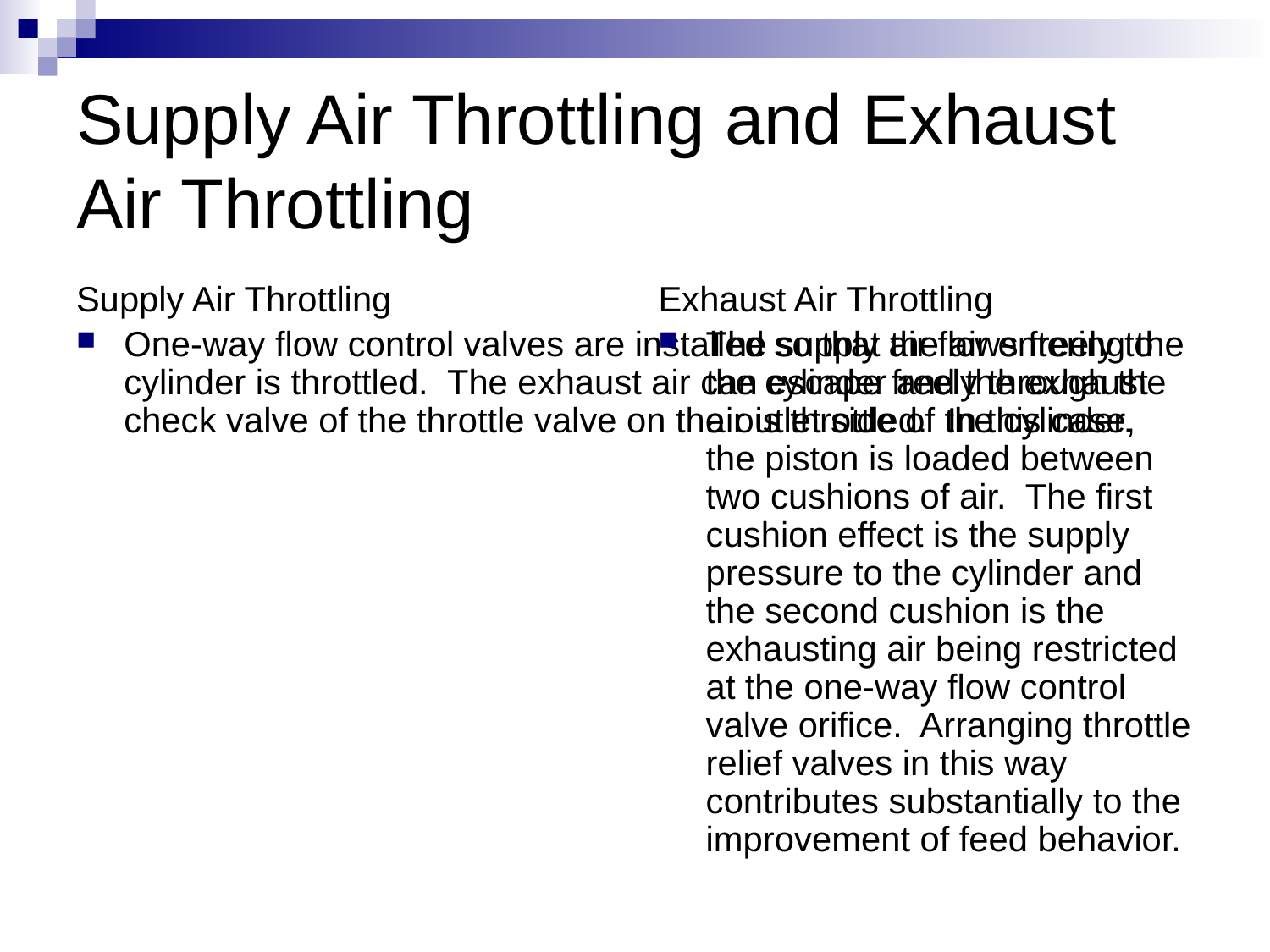

# Supply Air Throttling and Exhaust Air Throttling
Supply Air Throttling
One-way flow control valves are installed so that the air entering the cylinder is throttled.  The exhaust air can escape freely through the check valve of the throttle valve on the outlet side of the cylinder.
Exhaust Air Throttling
The supply air flows freely to the cylinder and the exhaust air is throttled.  In this case, the piston is loaded between two cushions of air.  The first cushion effect is the supply pressure to the cylinder and the second cushion is the exhausting air being restricted at the one-way flow control valve orifice.  Arranging throttle relief valves in this way contributes substantially to the improvement of feed behavior.